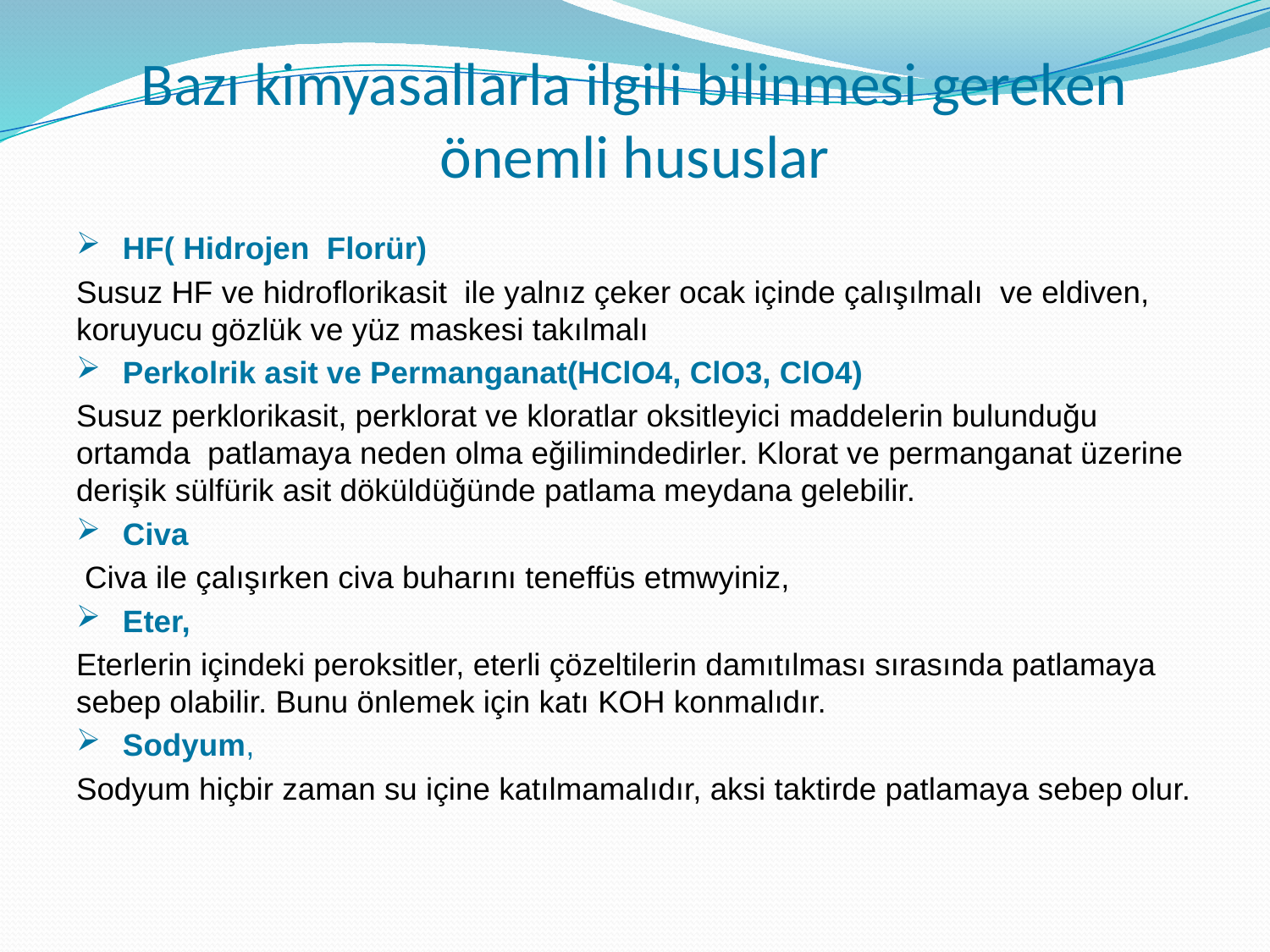

Bazı kimyasallarla ilgili bilinmesi gereken önemli hususlar
HF( Hidrojen  Florür)
Susuz HF ve hidroflorikasit  ile yalnız çeker ocak içinde çalışılmalı  ve eldiven, koruyucu gözlük ve yüz maskesi takılmalı
Perkolrik asit ve Permanganat(HClO4, ClO3, ClO4)
Susuz perklorikasit, perklorat ve kloratlar oksitleyici maddelerin bulunduğu ortamda  patlamaya neden olma eğilimindedirler. Klorat ve permanganat üzerine derişik sülfürik asit döküldüğünde patlama meydana gelebilir.
Civa
 Civa ile çalışırken civa buharını teneffüs etmwyiniz,
Eter,
Eterlerin içindeki peroksitler, eterli çözeltilerin damıtılması sırasında patlamaya sebep olabilir. Bunu önlemek için katı KOH konmalıdır.
Sodyum,
Sodyum hiçbir zaman su içine katılmamalıdır, aksi taktirde patlamaya sebep olur.